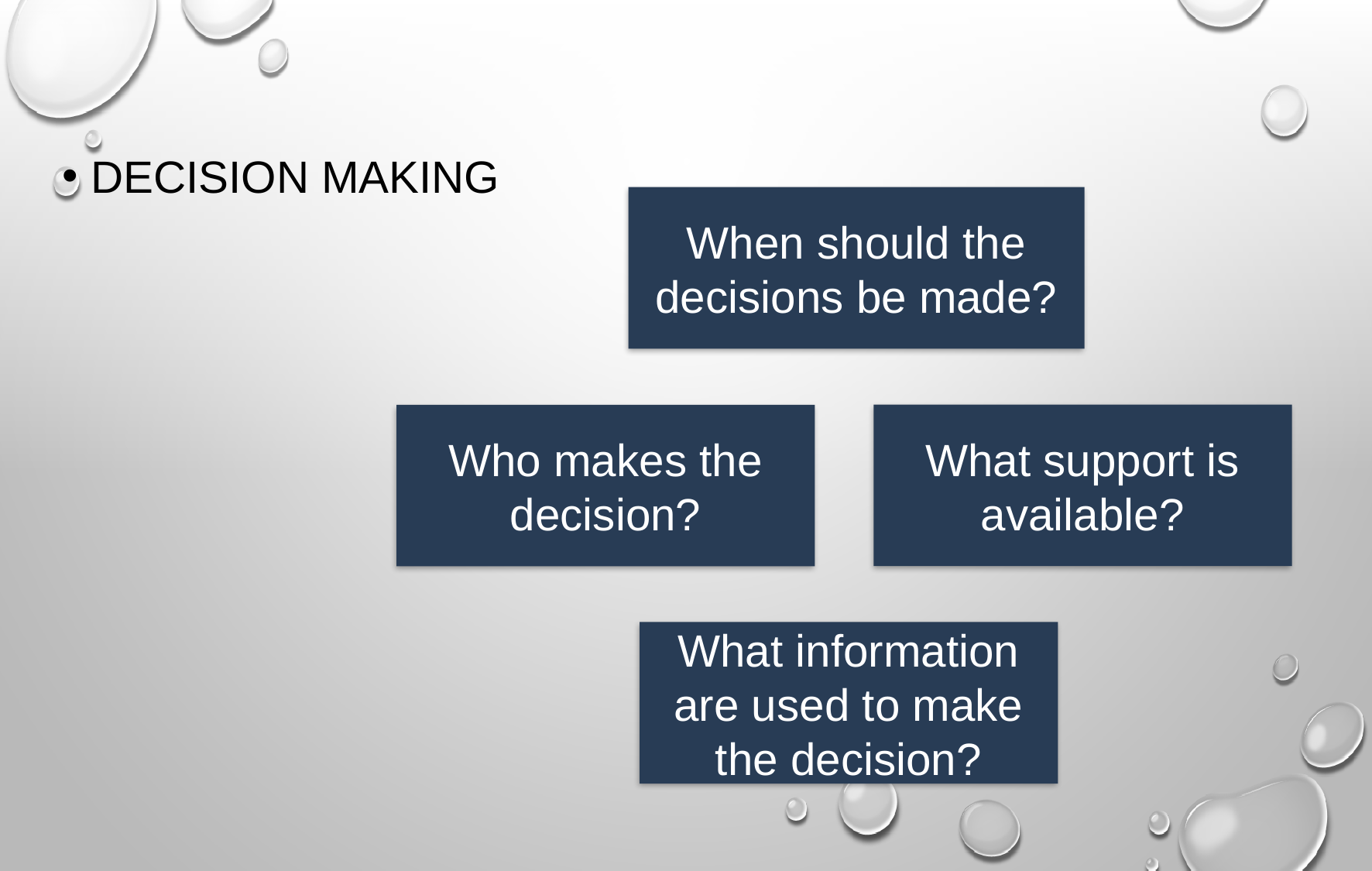

DECISION MAKING
When should the decisions be made?
What support is available?
Who makes the decision?
What information are used to make the decision?